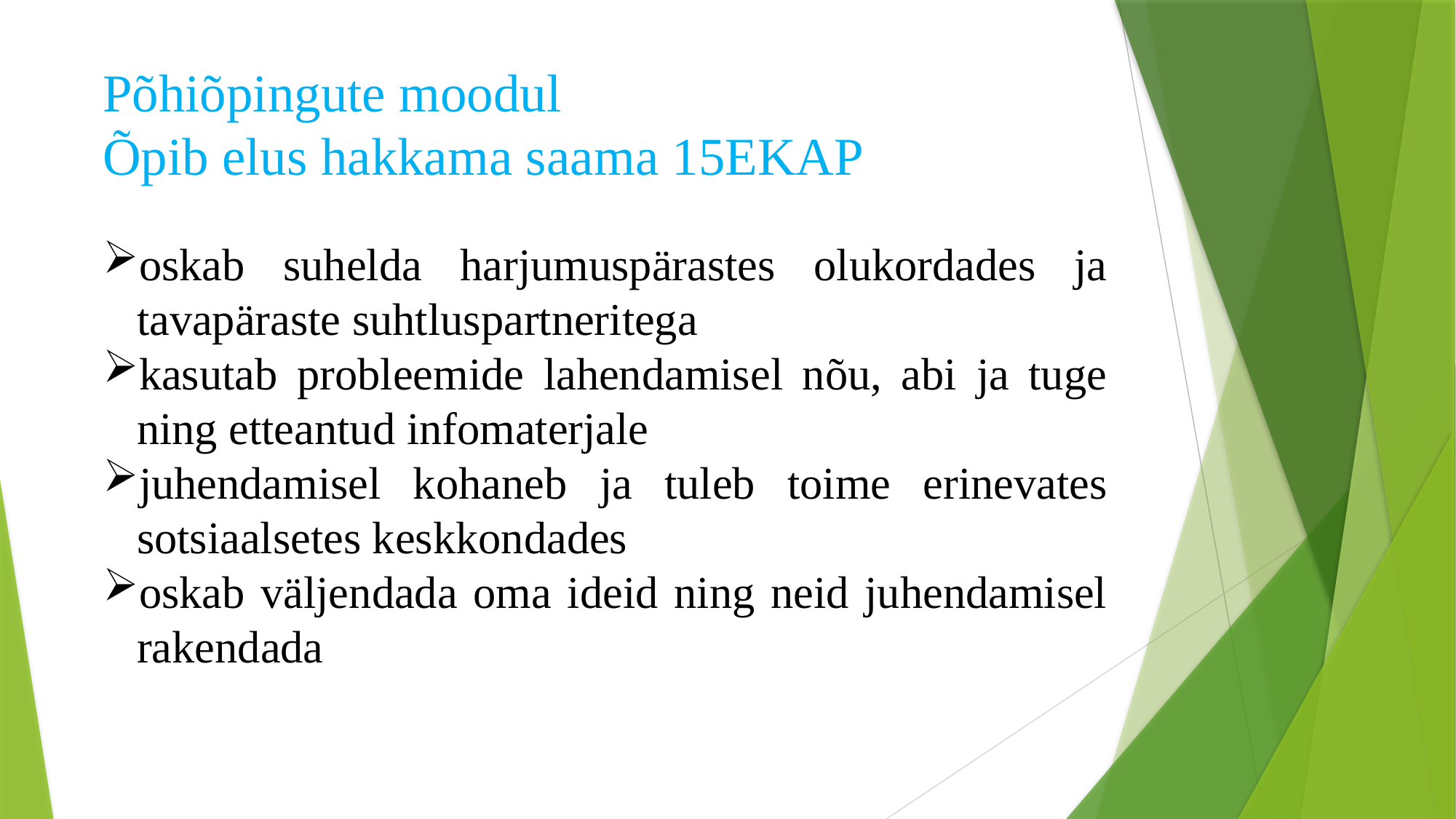

Põhiõpingute moodul
Õpib elus hakkama saama 15EKAP
oskab suhelda harjumuspärastes olukordades ja tavapäraste suhtluspartneritega
kasutab probleemide lahendamisel nõu, abi ja tuge ning etteantud infomaterjale
juhendamisel kohaneb ja tuleb toime erinevates sotsiaalsetes keskkondades
oskab väljendada oma ideid ning neid juhendamisel rakendada